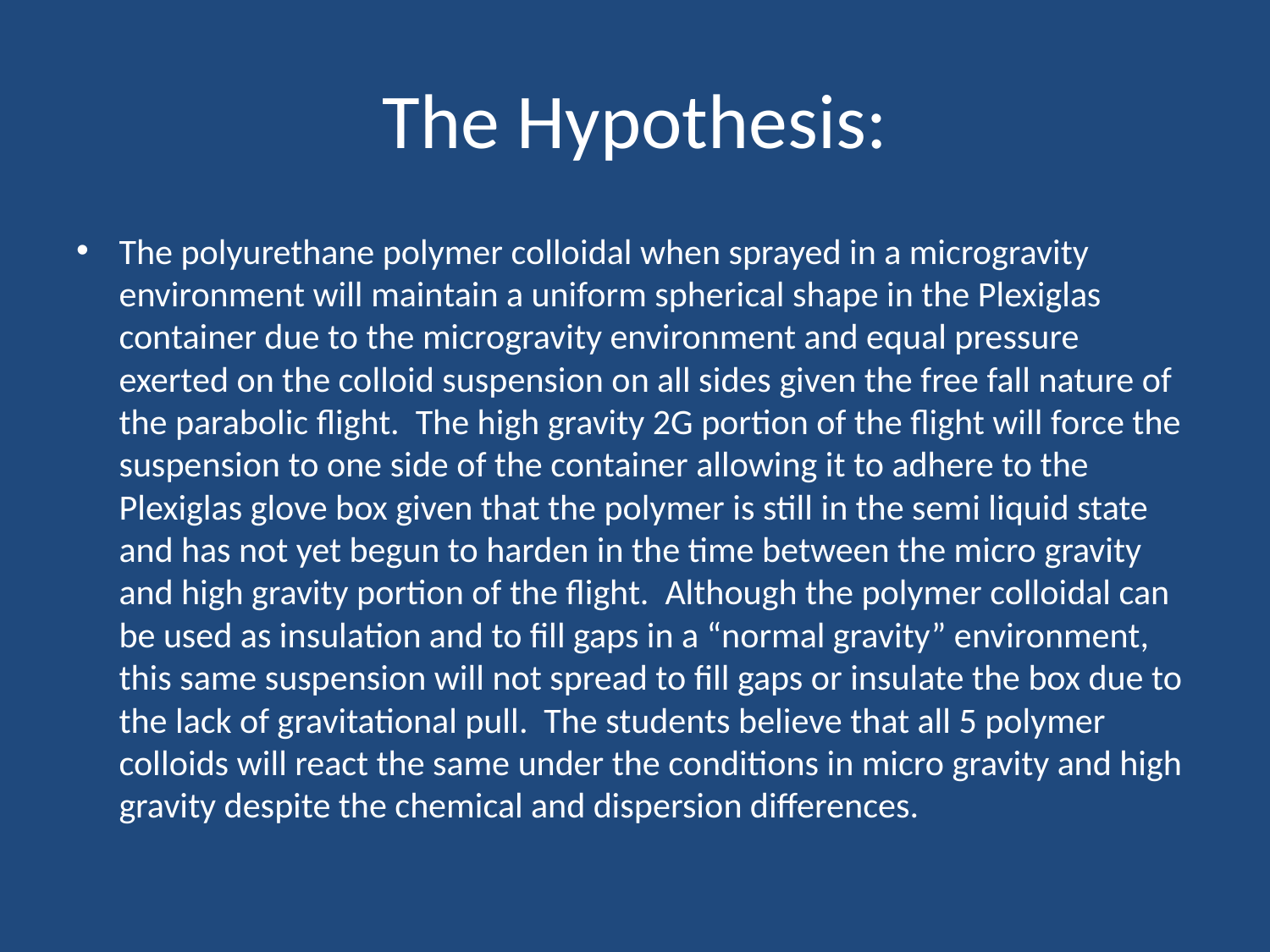

# The Hypothesis:
The polyurethane polymer colloidal when sprayed in a microgravity environment will maintain a uniform spherical shape in the Plexiglas container due to the microgravity environment and equal pressure exerted on the colloid suspension on all sides given the free fall nature of the parabolic flight.  The high gravity 2G portion of the flight will force the suspension to one side of the container allowing it to adhere to the Plexiglas glove box given that the polymer is still in the semi liquid state and has not yet begun to harden in the time between the micro gravity and high gravity portion of the flight.  Although the polymer colloidal can be used as insulation and to fill gaps in a “normal gravity” environment, this same suspension will not spread to fill gaps or insulate the box due to the lack of gravitational pull.  The students believe that all 5 polymer colloids will react the same under the conditions in micro gravity and high gravity despite the chemical and dispersion differences.